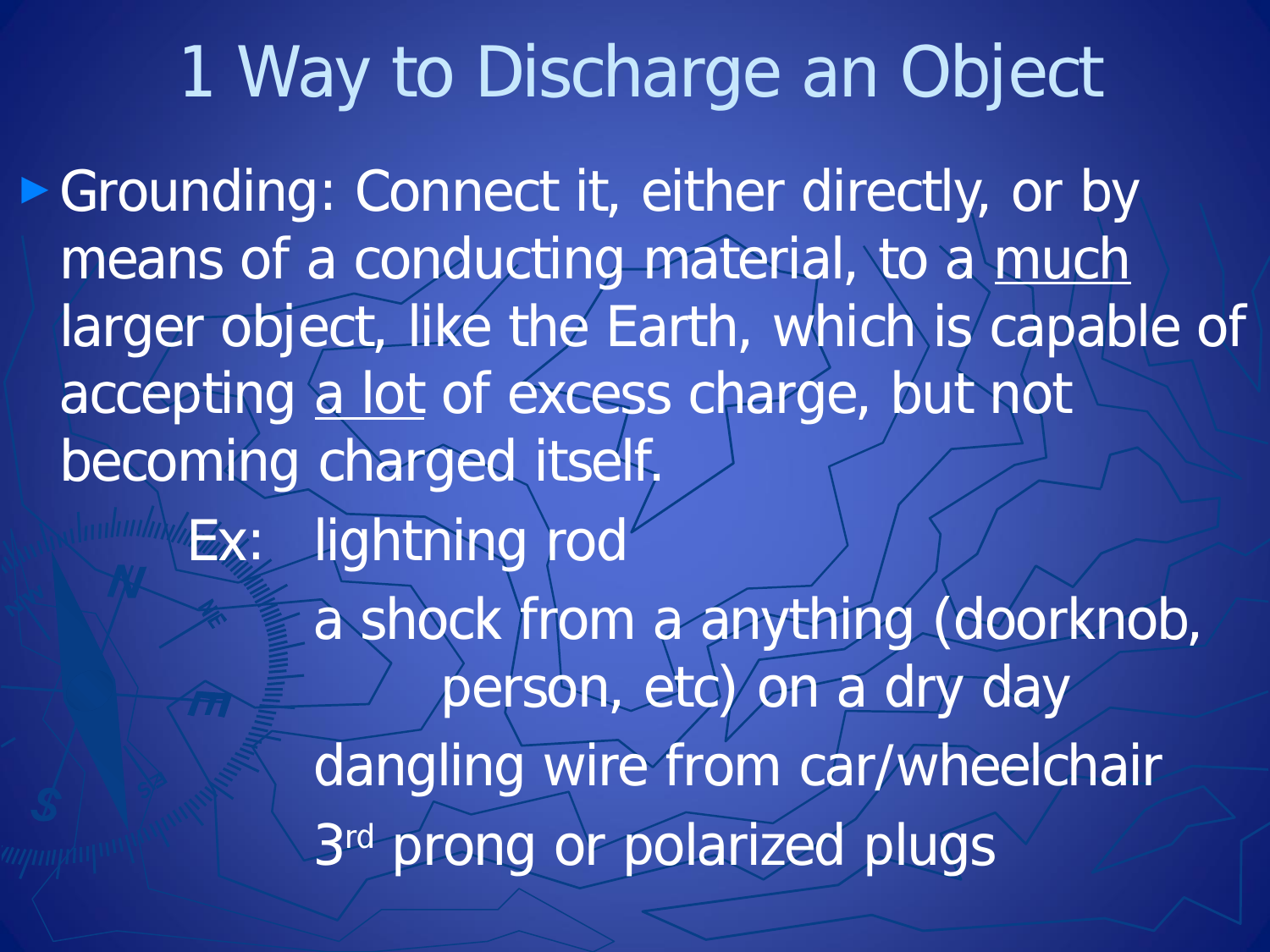

# 1 Way to Discharge an Object
Grounding: Connect it, either directly, or by means of a conducting material, to a much larger object, like the Earth, which is capable of accepting a lot of excess charge, but not becoming charged itself.
		Ex:	lightning rod
			a shock from a anything (doorknob, 			person, etc) on a dry day
			dangling wire from car/wheelchair
			3rd prong or polarized plugs